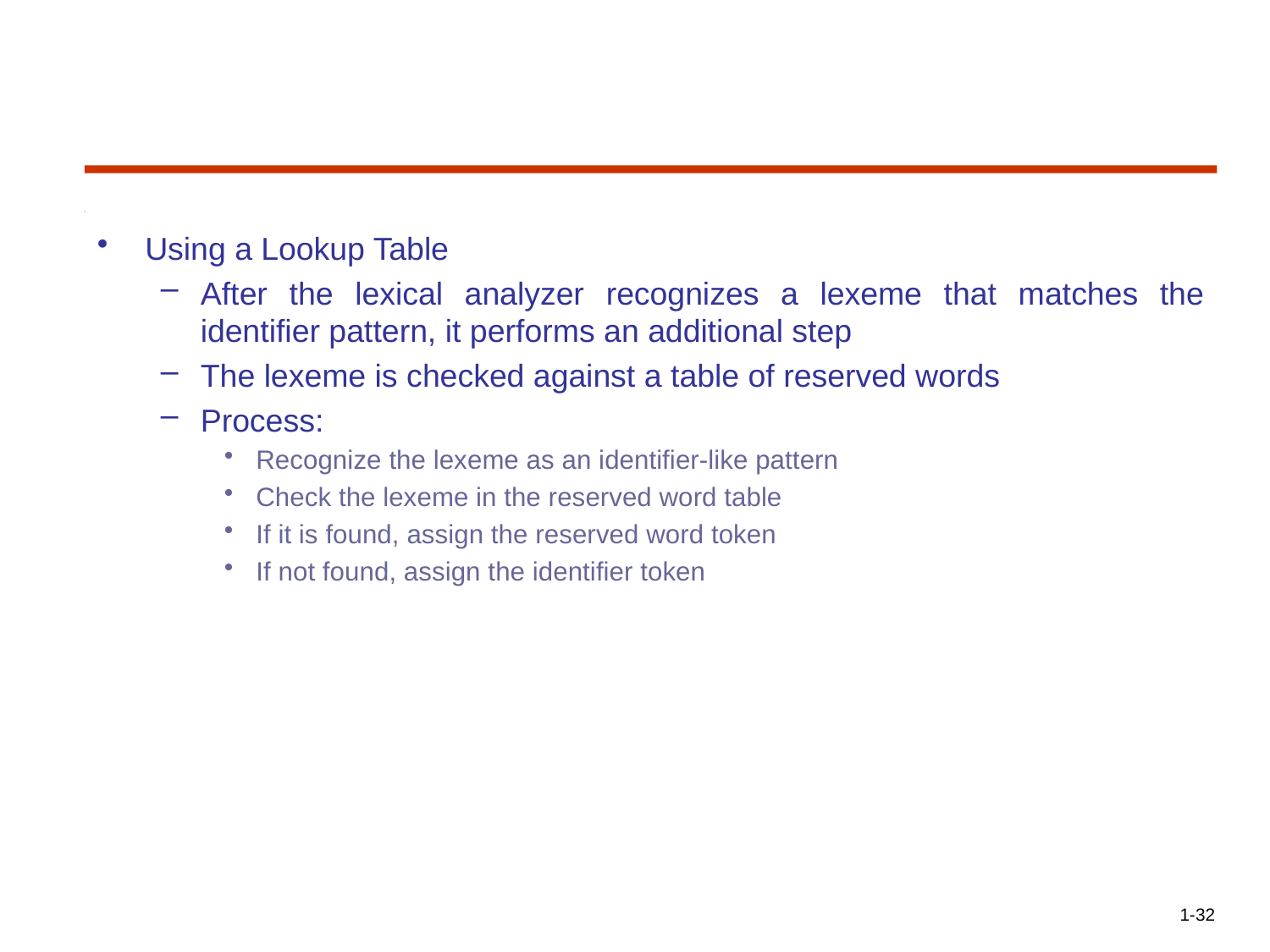

Using a Lookup Table
After the lexical analyzer recognizes a lexeme that matches the identifier pattern, it performs an additional step
The lexeme is checked against a table of reserved words
Process:
Recognize the lexeme as an identifier-like pattern
Check the lexeme in the reserved word table
If it is found, assign the reserved word token
If not found, assign the identifier token
1-32